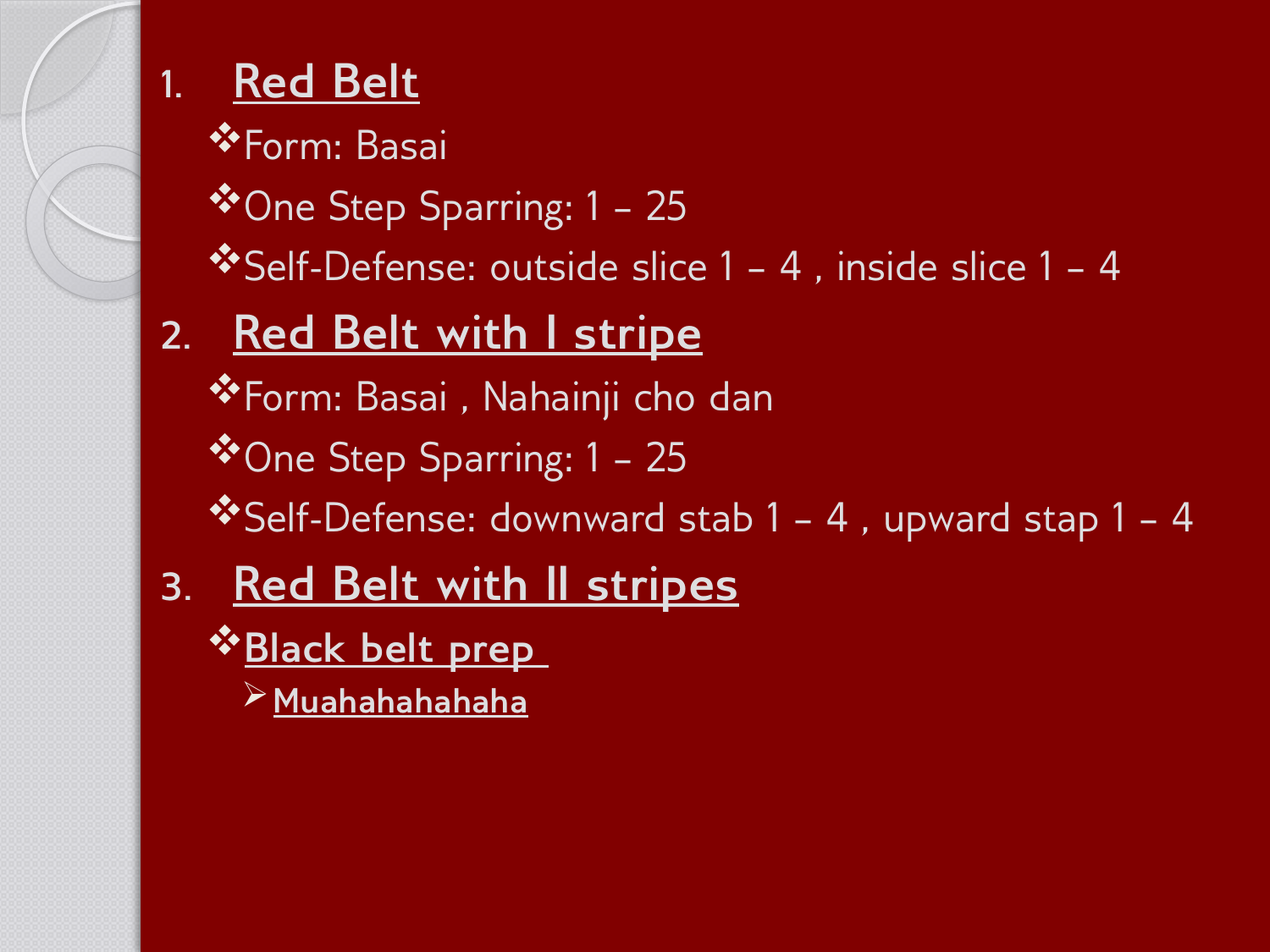

Red Belt
Form: Basai
One Step Sparring: 1 – 25
Self-Defense: outside slice 1 – 4 , inside slice 1 – 4
Red Belt with I stripe
Form: Basai , Nahainji cho dan
One Step Sparring: 1 – 25
Self-Defense: downward stab 1 – 4 , upward stap 1 – 4
Red Belt with II stripes
Black belt prep
Muahahahahaha